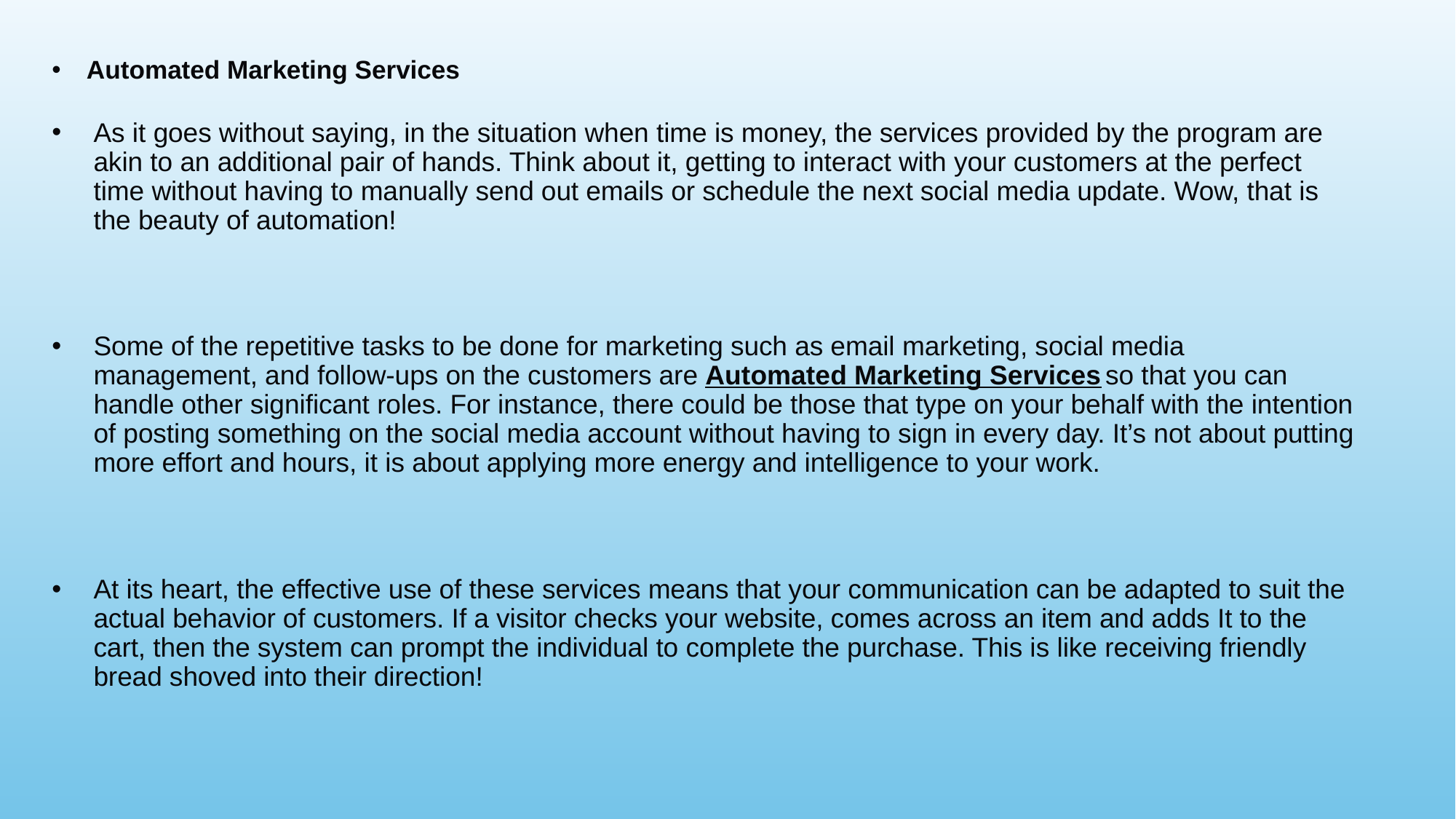

Automated Marketing Services
As it goes without saying, in the situation when time is money, the services provided by the program are akin to an additional pair of hands. Think about it, getting to interact with your customers at the perfect time without having to manually send out emails or schedule the next social media update. Wow, that is the beauty of automation!

Some of the repetitive tasks to be done for marketing such as email marketing, social media management, and follow-ups on the customers are Automated Marketing Services so that you can handle other significant roles. For instance, there could be those that type on your behalf with the intention of posting something on the social media account without having to sign in every day. It’s not about putting more effort and hours, it is about applying more energy and intelligence to your work.

At its heart, the effective use of these services means that your communication can be adapted to suit the actual behavior of customers. If a visitor checks your website, comes across an item and adds It to the cart, then the system can prompt the individual to complete the purchase. This is like receiving friendly bread shoved into their direction!